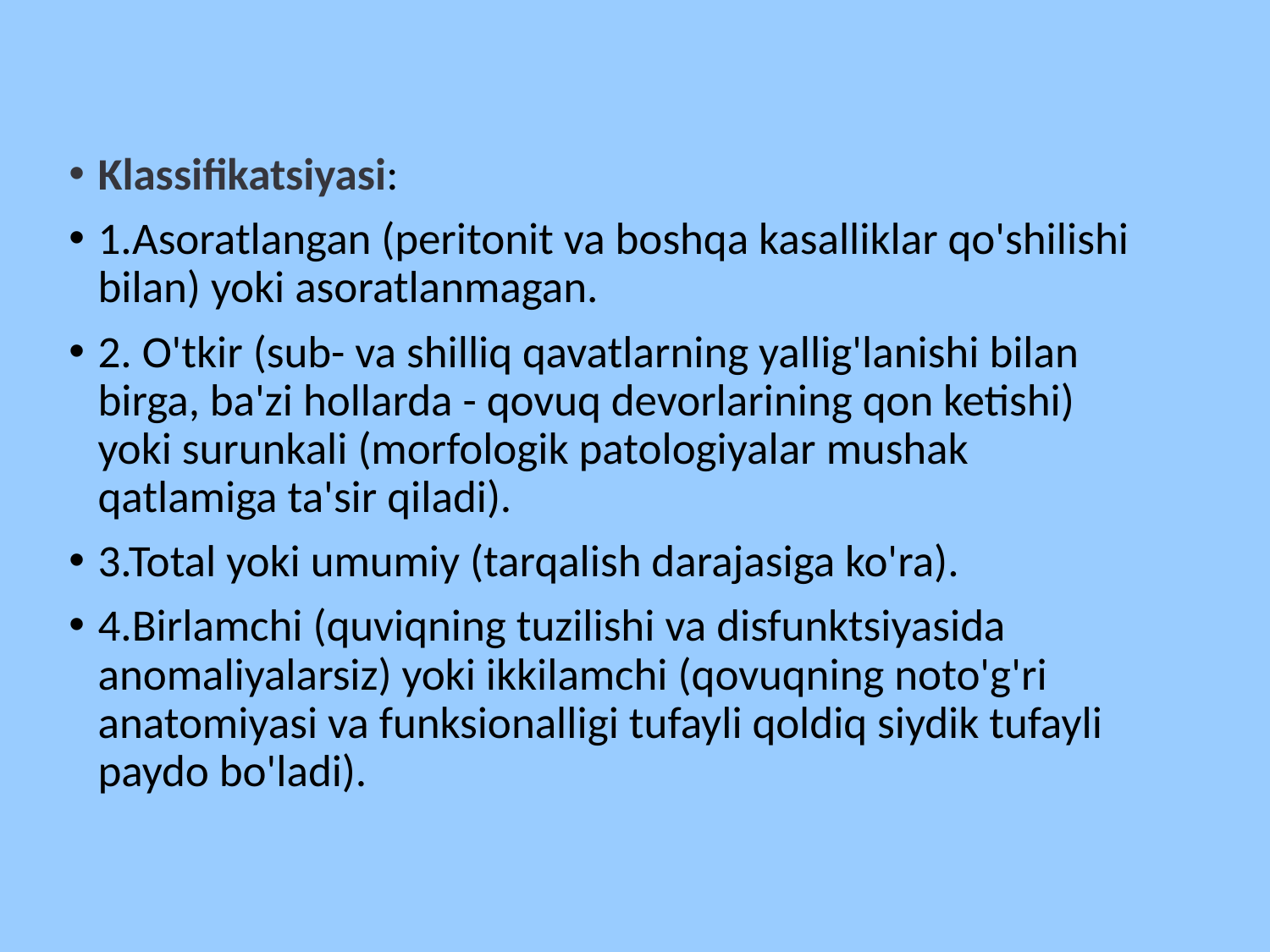

Klassifikatsiyasi:
1.Asoratlangan (peritonit va boshqa kasalliklar qo'shilishi bilan) yoki asoratlanmagan.
2. O'tkir (sub- va shilliq qavatlarning yallig'lanishi bilan birga, ba'zi hollarda - qovuq devorlarining qon ketishi) yoki surunkali (morfologik patologiyalar mushak qatlamiga ta'sir qiladi).
3.Total yoki umumiy (tarqalish darajasiga ko'ra).
4.Birlamchi (quviqning tuzilishi va disfunktsiyasida anomaliyalarsiz) yoki ikkilamchi (qovuqning noto'g'ri anatomiyasi va funksionalligi tufayli qoldiq siydik tufayli paydo bo'ladi).